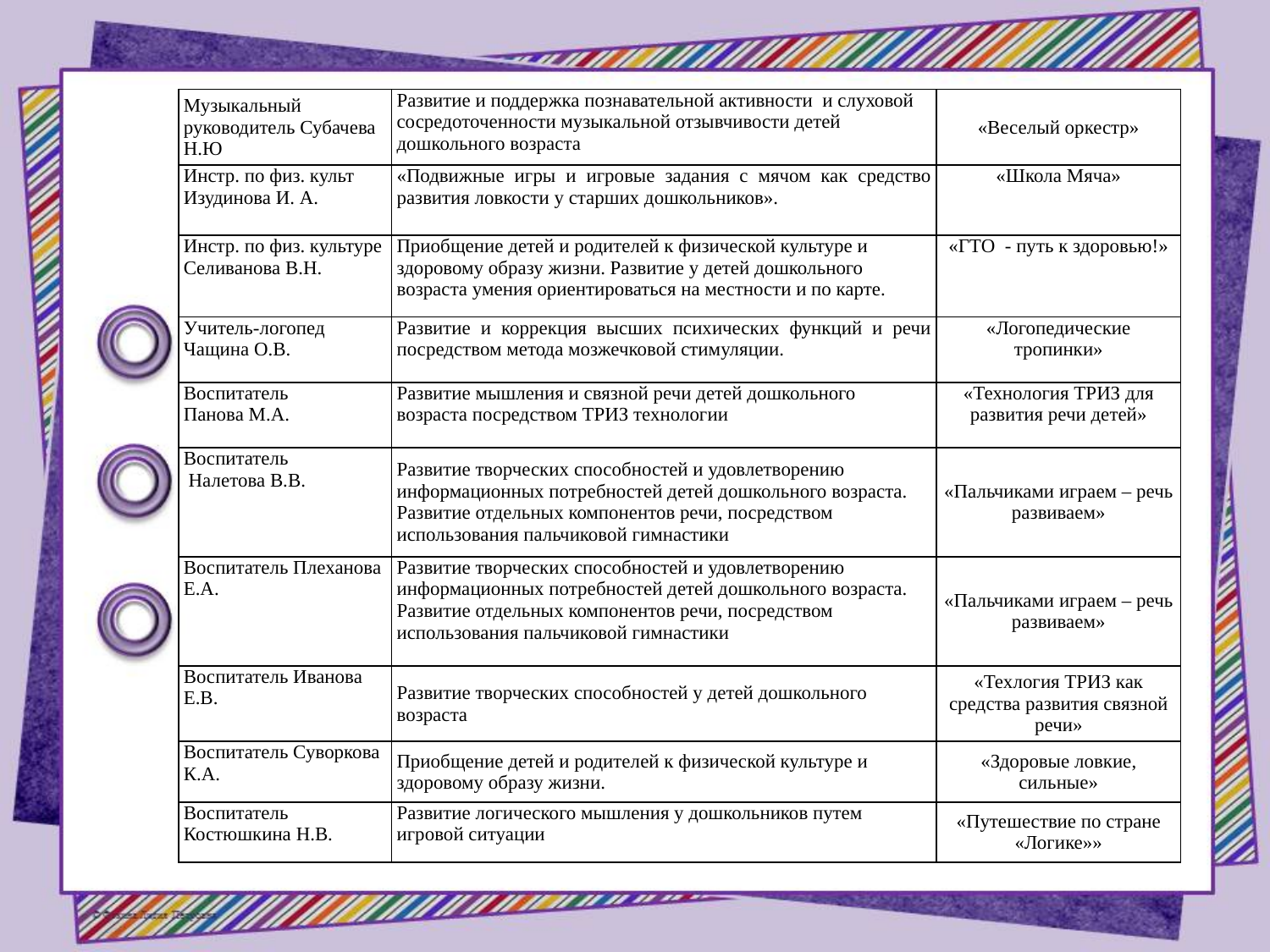

| Музыкальный руководитель Субачева Н.Ю | Развитие и поддержка познавательной активности и слуховой сосредоточенности музыкальной отзывчивости детей дошкольного возраста | «Веселый оркестр» |
| --- | --- | --- |
| Инстр. по физ. культ Изудинова И. А. | «Подвижные игры и игровые задания с мячом как средство развития ловкости у старших дошкольников». | «Школа Мяча» |
| Инстр. по физ. культуре Селиванова В.Н. | Приобщение детей и родителей к физической культуре и здоровому образу жизни. Развитие у детей дошкольного возраста умения ориентироваться на местности и по карте. | «ГТО - путь к здоровью!» |
| Учитель-логопед Чащина О.В. | Развитие и коррекция высших психических функций и речи посредством метода мозжечковой стимуляции. | «Логопедические тропинки» |
| Воспитатель Панова М.А. | Развитие мышления и связной речи детей дошкольного возраста посредством ТРИЗ технологии | «Технология ТРИЗ для развития речи детей» |
| Воспитатель Налетова В.В. | Развитие творческих способностей и удовлетворению информационных потребностей детей дошкольного возраста. Развитие отдельных компонентов речи, посредством использования пальчиковой гимнастики | «Пальчиками играем – речь развиваем» |
| Воспитатель Плеханова Е.А. | Развитие творческих способностей и удовлетворению информационных потребностей детей дошкольного возраста. Развитие отдельных компонентов речи, посредством использования пальчиковой гимнастики | «Пальчиками играем – речь развиваем» |
| Воспитатель Иванова Е.В. | Развитие творческих способностей у детей дошкольного возраста | «Техлогия ТРИЗ как средства развития связной речи» |
| Воспитатель Суворкова К.А. | Приобщение детей и родителей к физической культуре и здоровому образу жизни. | «Здоровые ловкие, сильные» |
| Воспитатель Костюшкина Н.В. | Развитие логического мышления у дошкольников путем игровой ситуации | «Путешествие по стране «Логике»» |